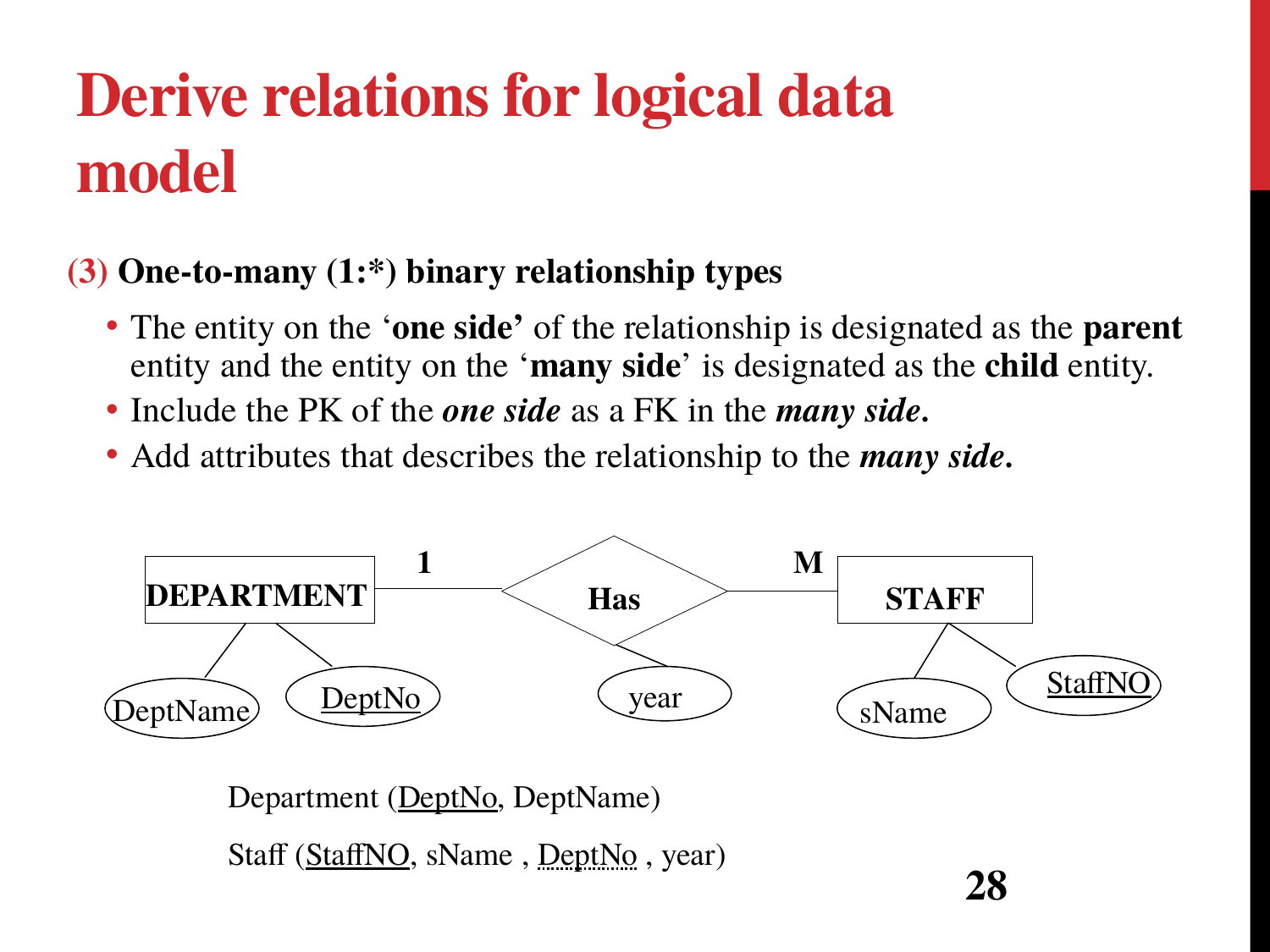

# Derive relations for logical data model
(3) One-to-many (1:*) binary relationship types
The entity on the ‘one side’ of the relationship is designated as the parent entity and the entity on the ‘many side’ is designated as the child entity.
Include the PK of the one side as a FK in the many side.
Add attributes that describes the relationship to the many side.

1
M

DEPARTMENT
Has
STAFF

sName

StaffNO

DeptNo
year
DeptName

Department (DeptNo, DeptName)
Staff (StaffNO, sName , DeptNo , year)
28